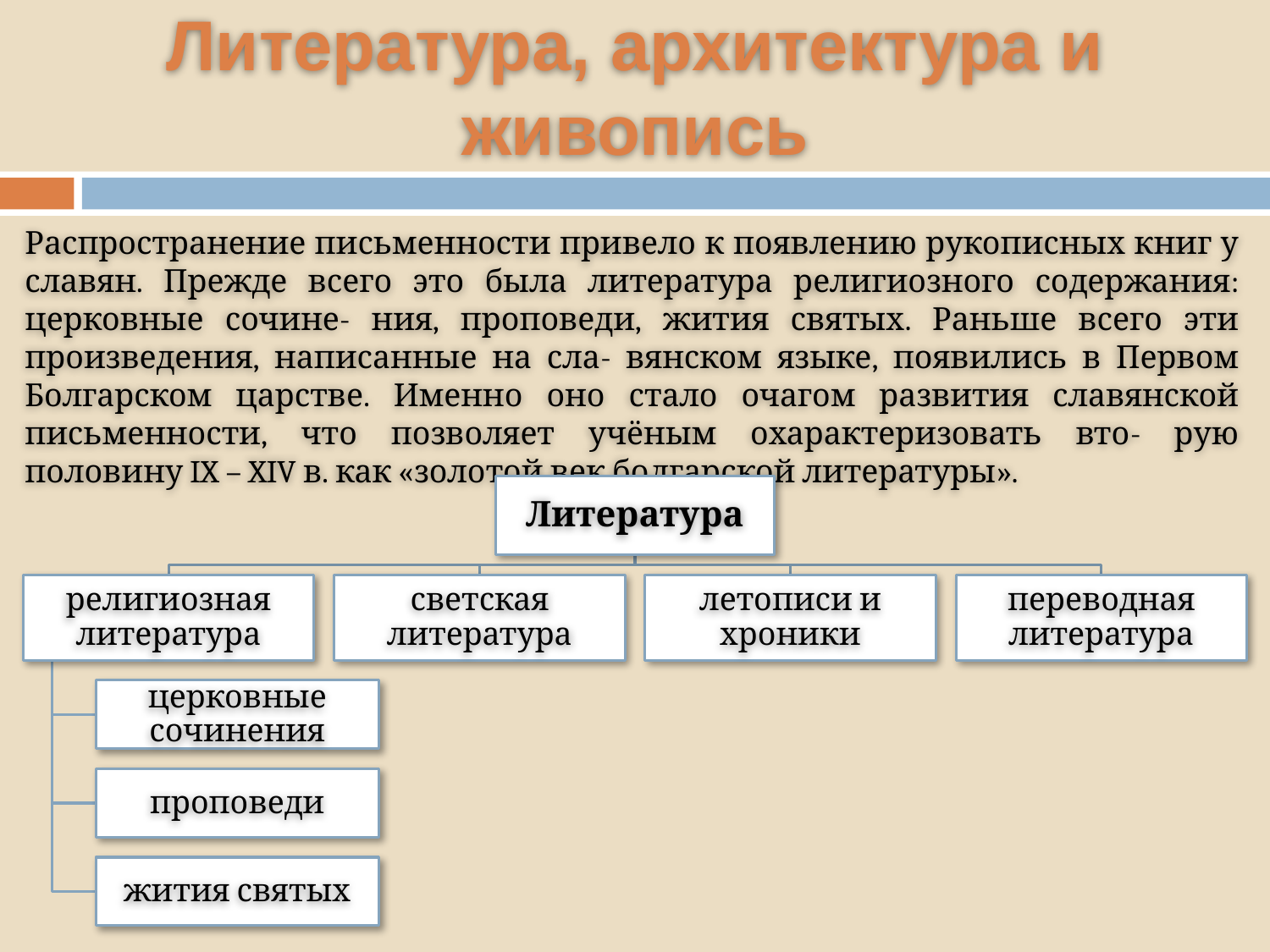

# Литература, архитектура и живопись
Распространение письменности привело к появлению рукописных книг у славян. Прежде всего это была литература религиозного содержания: церковные сочине- ния, проповеди, жития святых. Раньше всего эти произведения, написанные на сла- вянском языке, появились в Первом Болгарском царстве. Именно оно стало очагом развития славянской письменности, что позволяет учёным охарактеризовать вто- рую половину IX – XIV в. как «золотой век болгарской литературы».

Литература

религиозная литература

светская литература

летописи и хроники

переводная литература

церковные сочинения

проповеди

жития святых